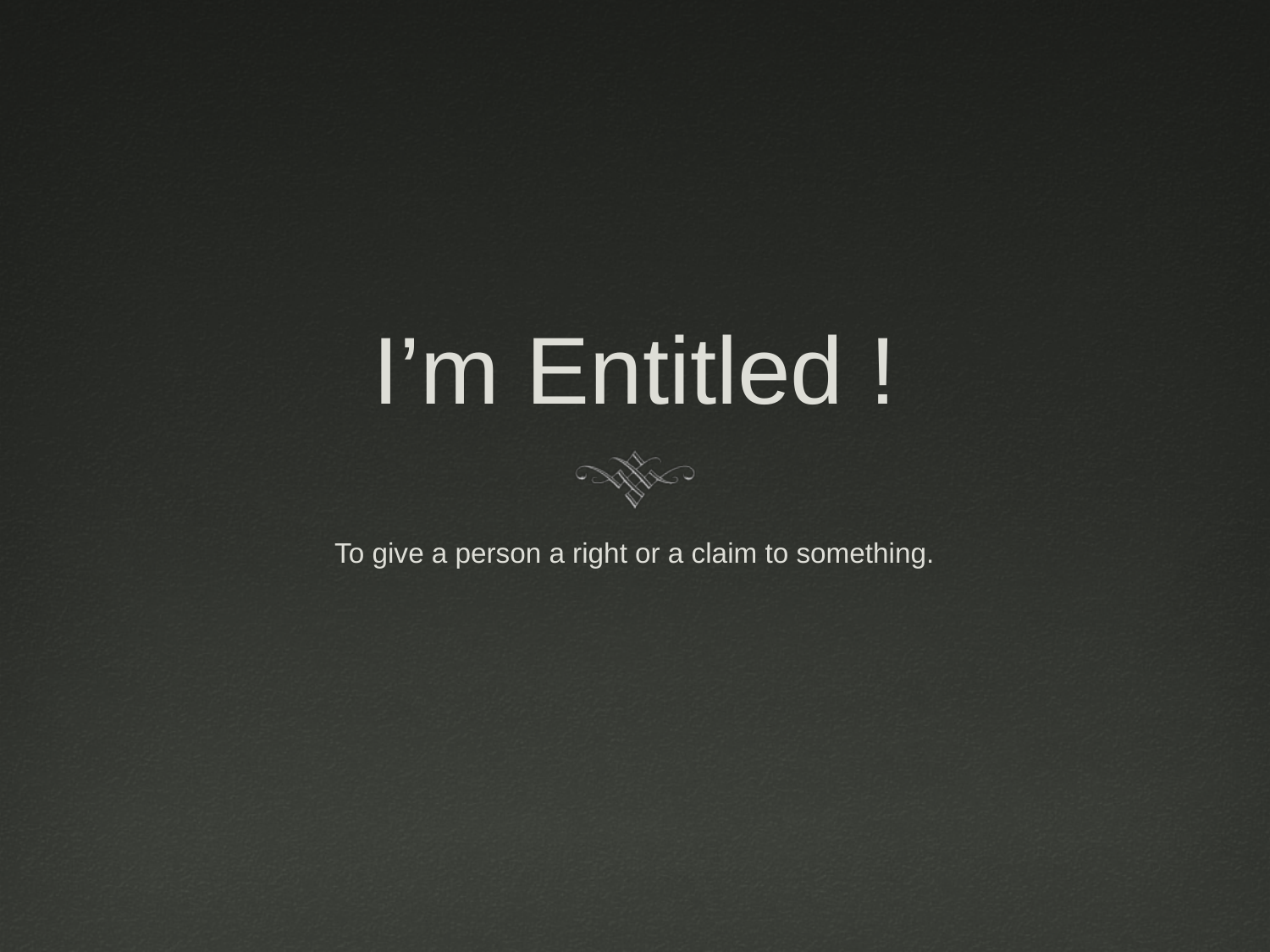

# I’m Entitled !
To give a person a right or a claim to something.